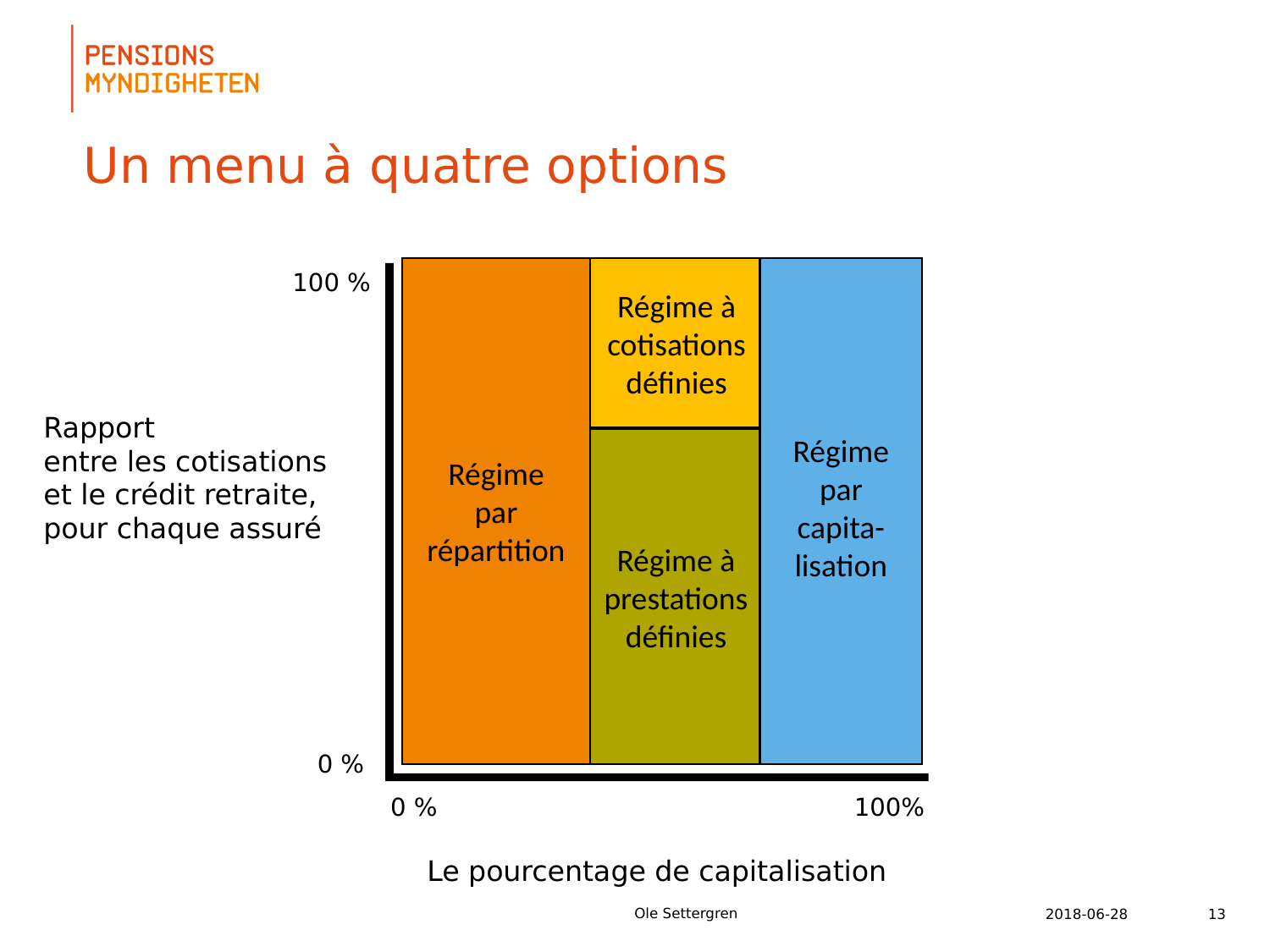

# Un menu à quatre options
Régime
par
répartition

Régime
par
capita-
lisation

Régime à cotisations
définies

100 %
0 %
Rapport
entre les cotisations
et le crédit retraite,
pour chaque assuré

Régime à prestations définies

0 %
100%
Le pourcentage de capitalisation
Ole Settergren
2018-06-28
13